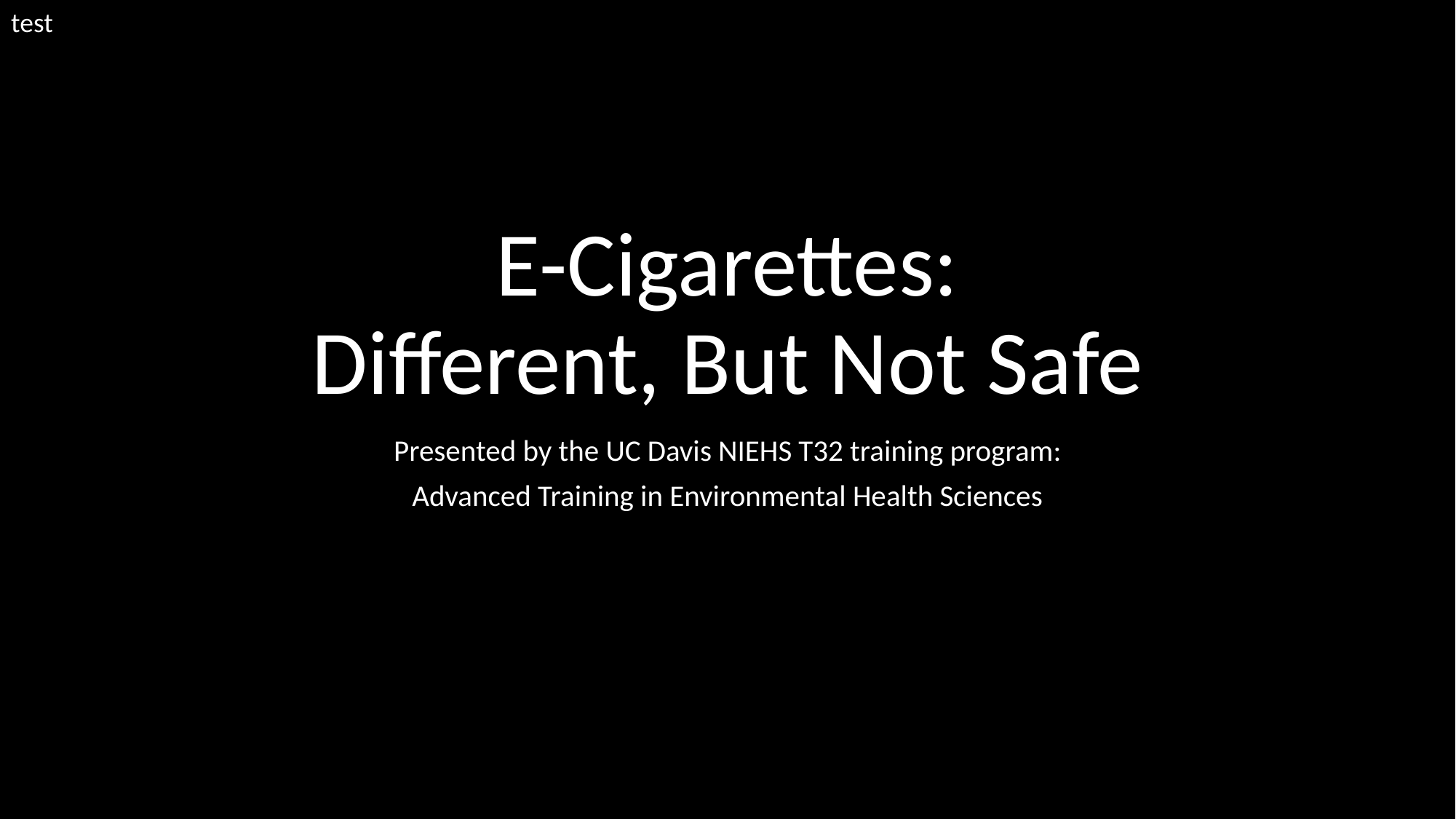

test
# E-Cigarettes: Different, But Not Safe
Presented by the UC Davis NIEHS T32 training program:
Advanced Training in Environmental Health Sciences